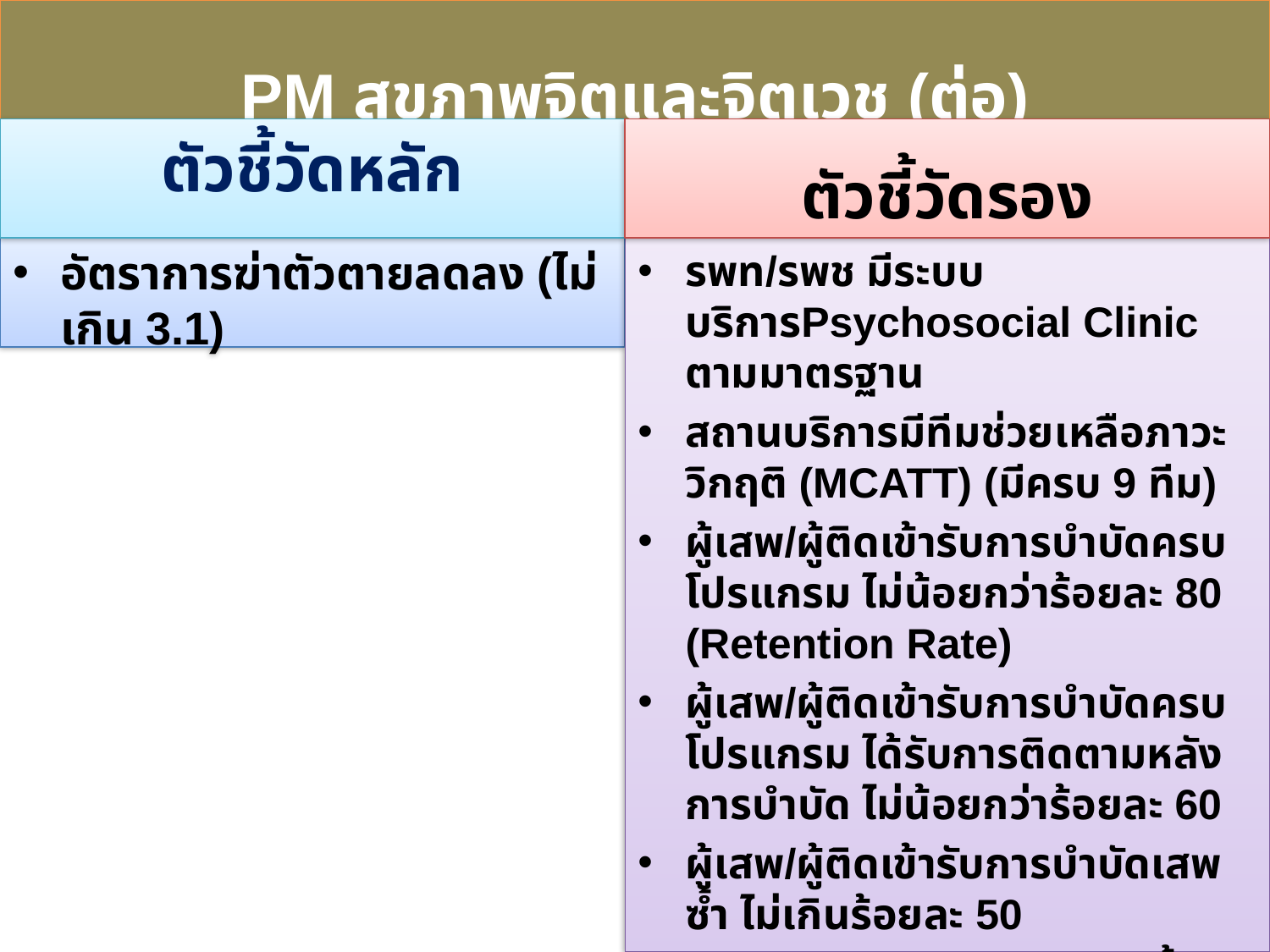

PM สุขภาพจิตและจิตเวช (ต่อ)
ตัวชี้วัดหลัก

ตัวชี้วัดรอง

ดัชนีชี้วัด

อัตราการฆ่าตัวตายลดลง (ไม่เกิน 3.1)
รพท/รพช มีระบบ บริการPsychosocial Clinic ตามมาตรฐาน
สถานบริการมีทีมช่วยเหลือภาวะวิกฤติ (MCATT) (มีครบ 9 ทีม)
ผู้เสพ/ผู้ติดเข้ารับการบำบัดครบโปรแกรม ไม่น้อยกว่าร้อยละ 80 (Retention Rate)
ผู้เสพ/ผู้ติดเข้ารับการบำบัดครบโปรแกรม ได้รับการติดตามหลังการบำบัด ไม่น้อยกว่าร้อยละ 60
ผู้เสพ/ผู้ติดเข้ารับการบำบัดเสพซ้ำ ไม่เกินร้อยละ 50
 ร้อยละ ประชาชนอายุ 15 ปีขึ้นไปที่บริโภคเครื่องดื่มแอลกอฮอล์ /สูบบุหรี่ เข้ารับการบำบัด (อย่างน้อยตำบลละ 1 คน)